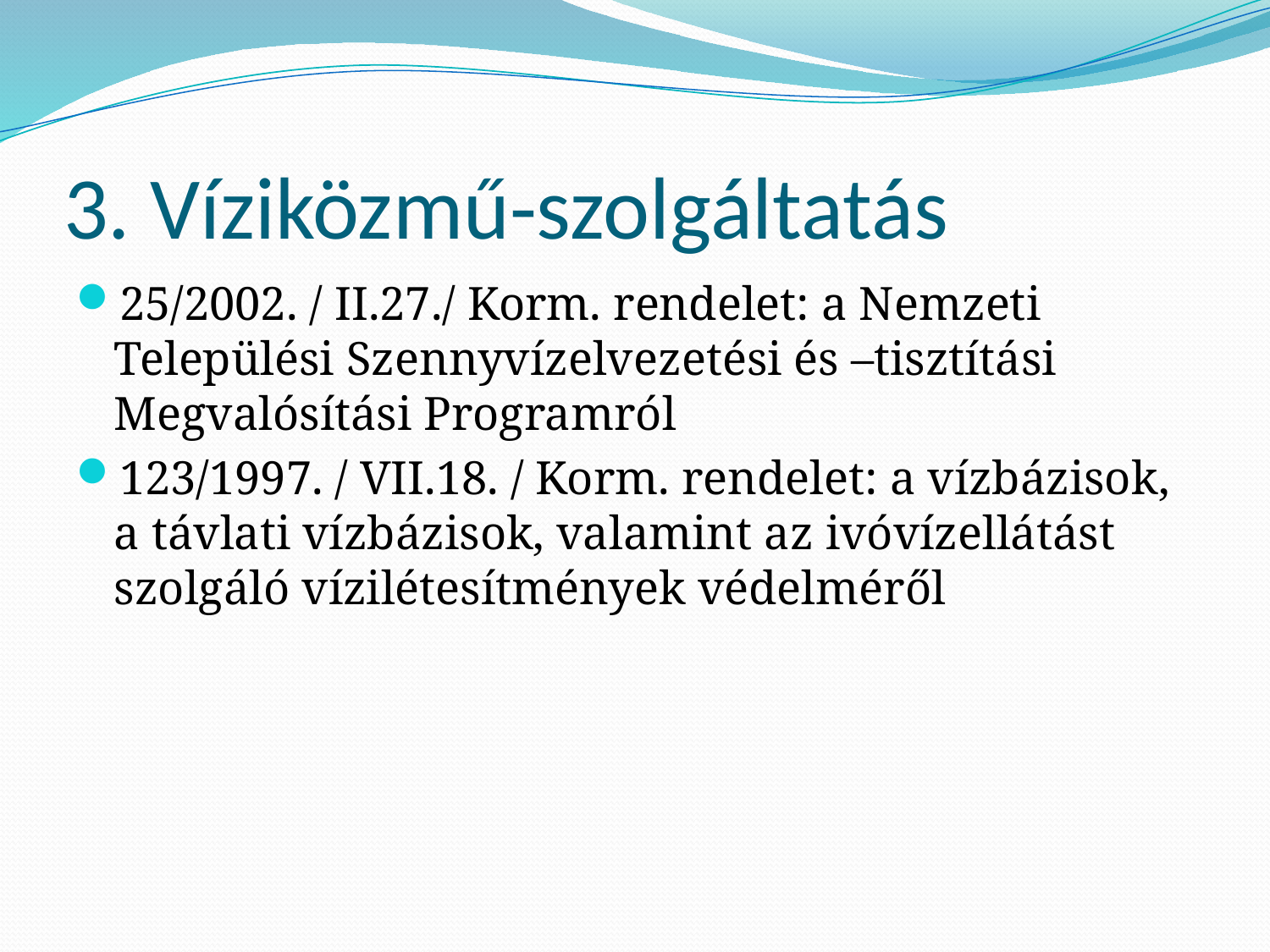

# 3. Víziközmű-szolgáltatás
25/2002. / II.27./ Korm. rendelet: a Nemzeti Települési Szennyvízelvezetési és –tisztítási Megvalósítási Programról
123/1997. / VII.18. / Korm. rendelet: a vízbázisok, a távlati vízbázisok, valamint az ivóvízellátást szolgáló vízilétesítmények védelméről